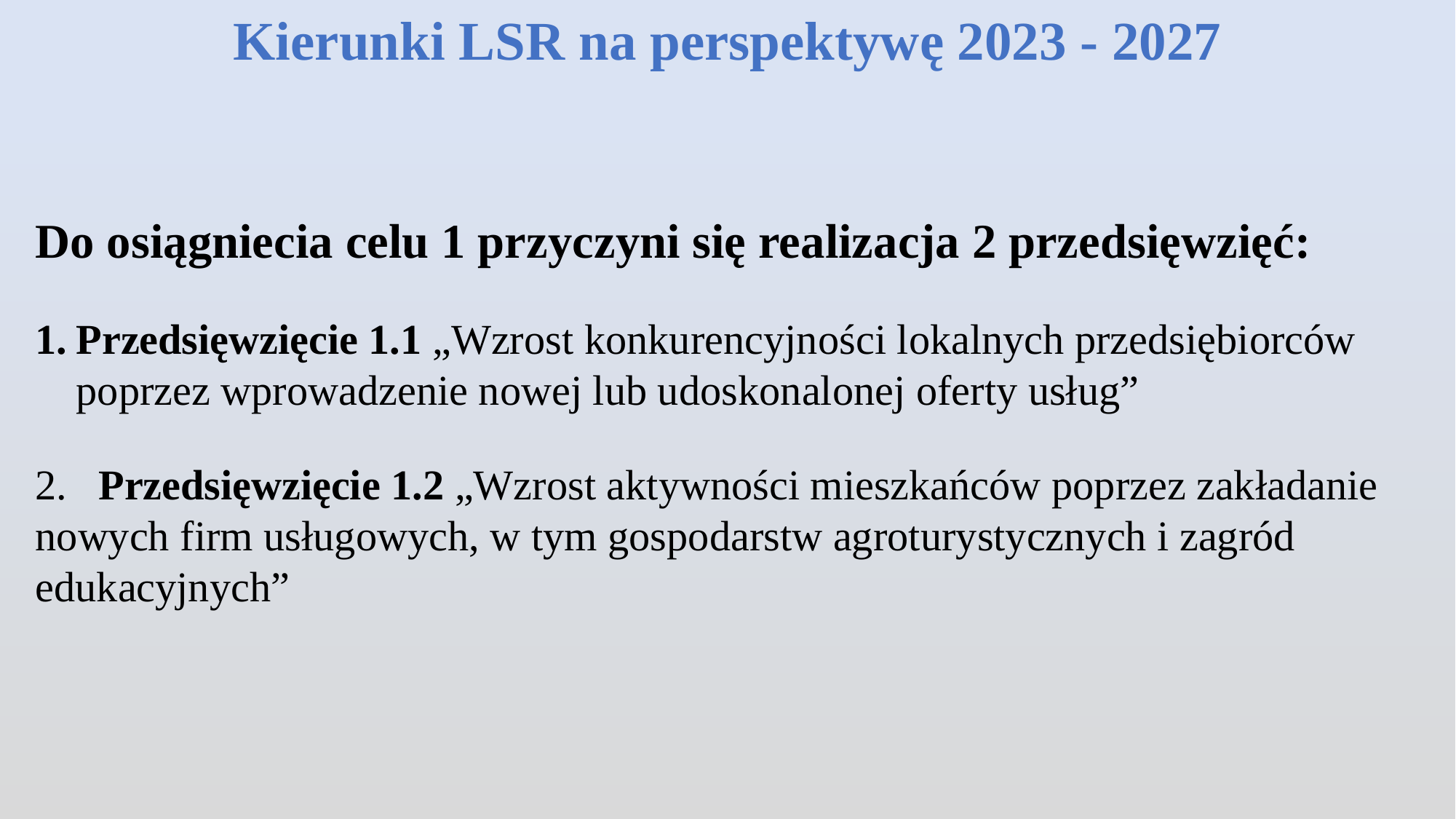

Kierunki LSR na perspektywę 2023 - 2027
Do osiągniecia celu 1 przyczyni się realizacja 2 przedsięwzięć:

Przedsięwzięcie 1.1 „Wzrost konkurencyjności lokalnych przedsiębiorców poprzez wprowadzenie nowej lub udoskonalonej oferty usług”

2.   Przedsięwzięcie 1.2 „Wzrost aktywności mieszkańców poprzez zakładanie nowych firm usługowych, w tym gospodarstw agroturystycznych i zagród edukacyjnych”